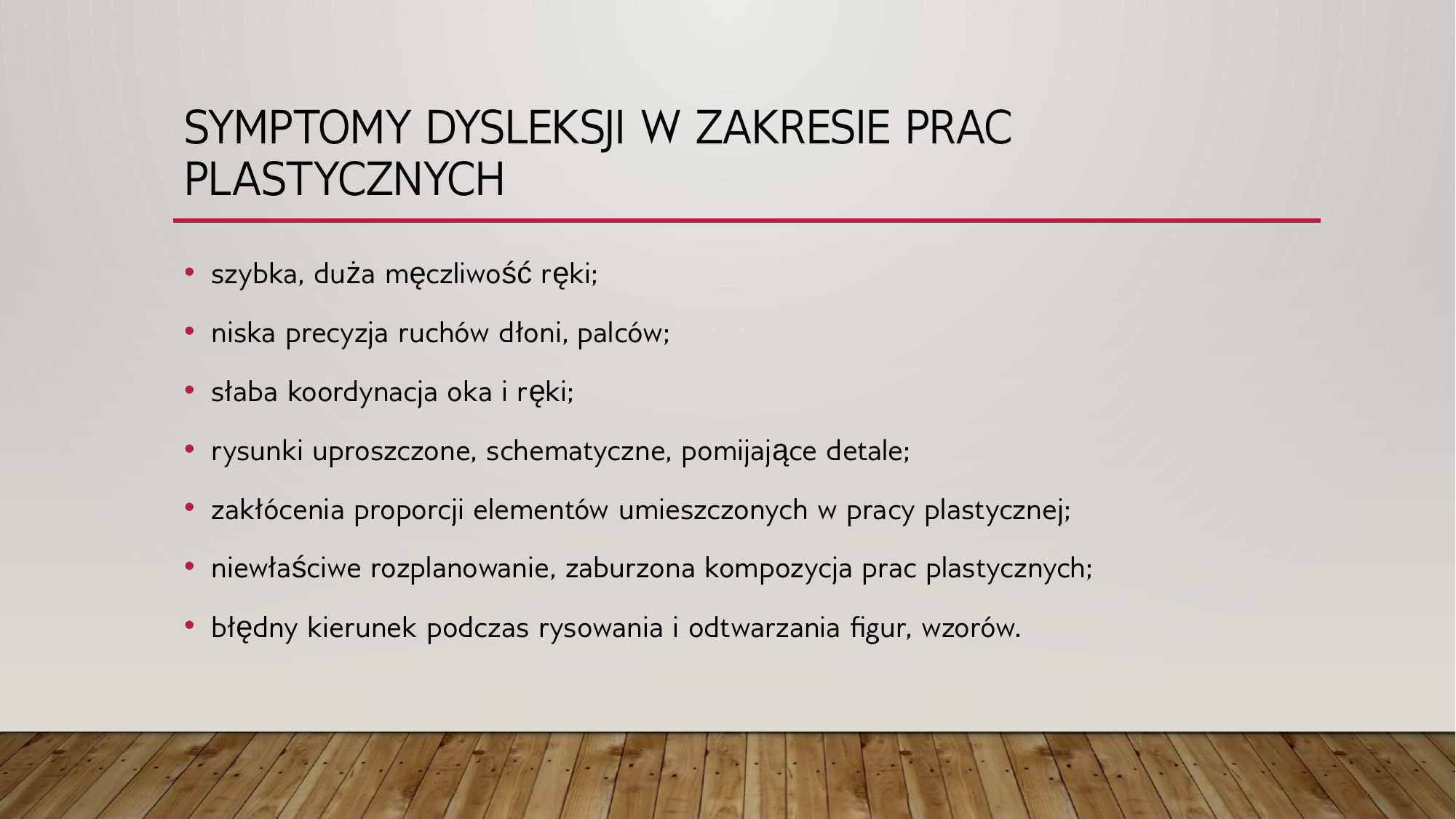

# Symptomy dysleksji w zakresie prac plastycznych
szybka, duża męczliwość ręki;
niska precyzja ruchów dłoni, palców;
słaba koordynacja oka i ręki;
rysunki uproszczone, schematyczne, pomijające detale;
zakłócenia proporcji elementów umieszczonych w pracy plastycznej;
niewłaściwe rozplanowanie, zaburzona kompozycja prac plastycznych;
błędny kierunek podczas rysowania i odtwarzania figur, wzorów.